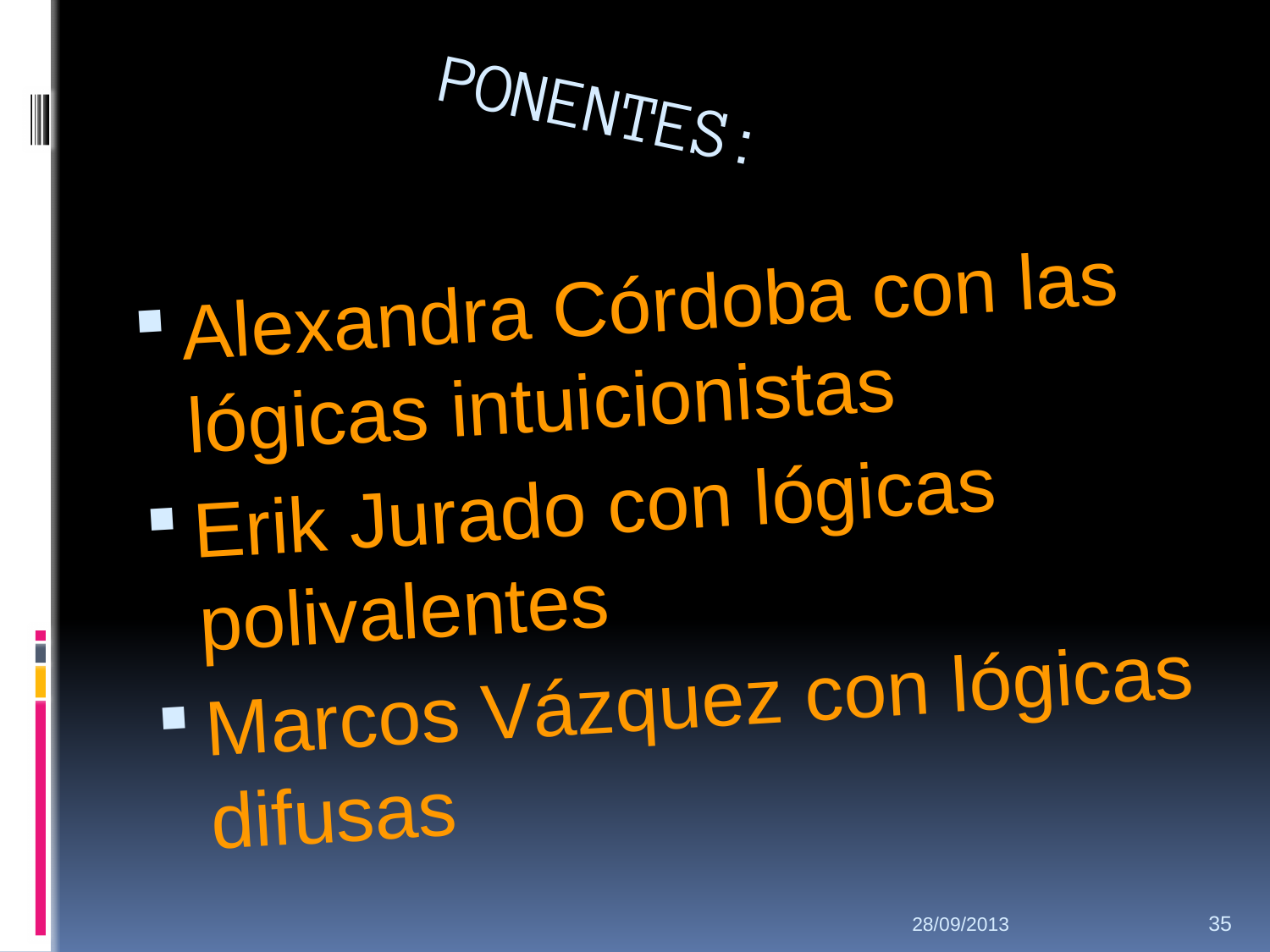

# PONENTES:
Alexandra Córdoba con las lógicas intuicionistas
Erik Jurado con lógicas polivalentes
Marcos Vázquez con lógicas difusas
28/09/2013
35